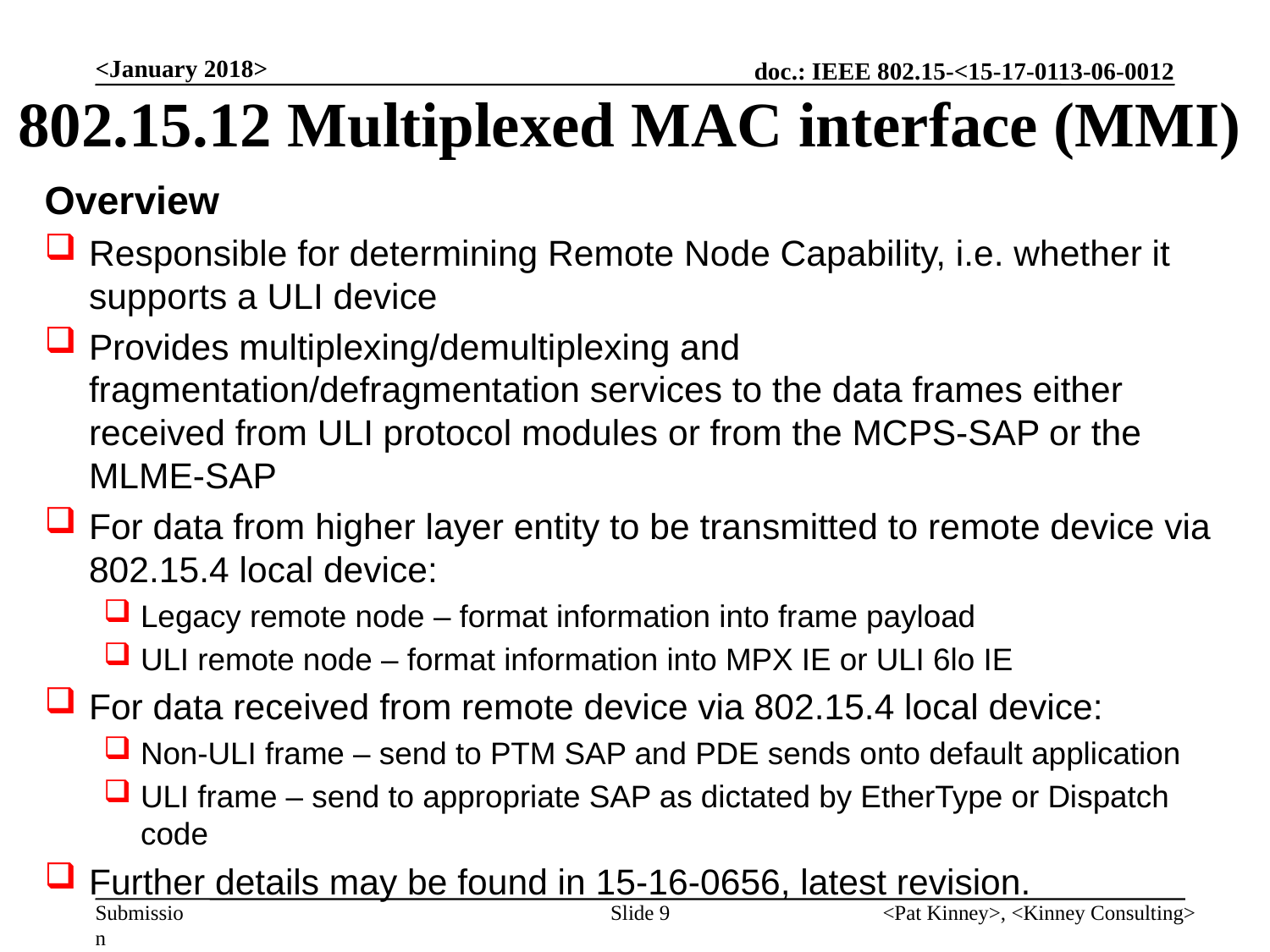

# 802.15.12 Multiplexed MAC interface (MMI)
<January 2018>
Overview
Responsible for determining Remote Node Capability, i.e. whether it supports a ULI device
Provides multiplexing/demultiplexing and fragmentation/defragmentation services to the data frames either received from ULI protocol modules or from the MCPS-SAP or the MLME-SAP
For data from higher layer entity to be transmitted to remote device via 802.15.4 local device:
Legacy remote node – format information into frame payload
ULI remote node – format information into MPX IE or ULI 6lo IE
For data received from remote device via 802.15.4 local device:
Non-ULI frame – send to PTM SAP and PDE sends onto default application
ULI frame – send to appropriate SAP as dictated by EtherType or Dispatch code
Further details may be found in 15-16-0656, latest revision.
Slide 9
<Pat Kinney>, <Kinney Consulting>